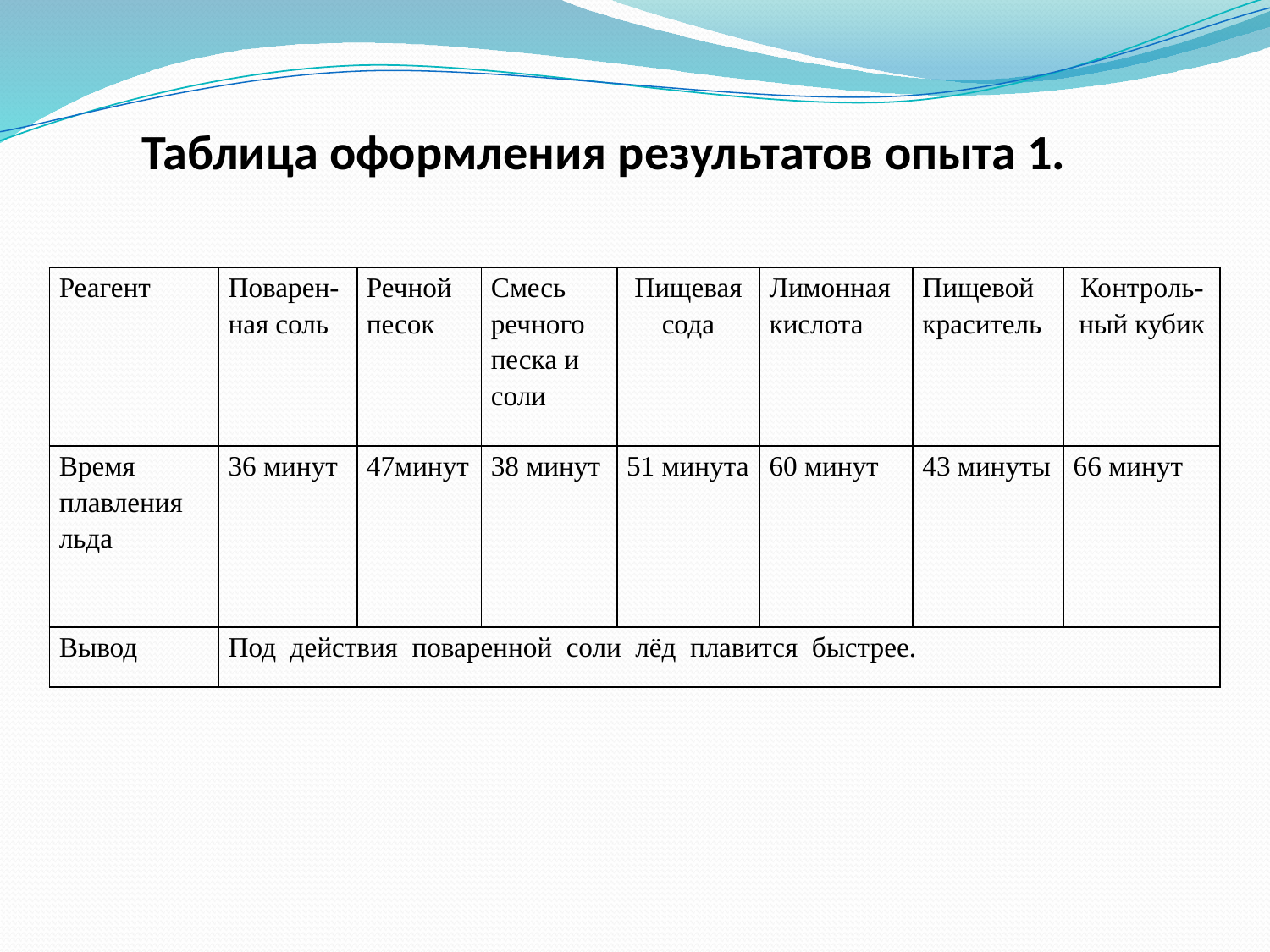

Таблица оформления результатов опыта 1.

| Реагент | Поварен-ная соль | Речной песок | Смесь речного песка и соли | Пищевая сода | Лимонная кислота | Пищевой краситель | Контроль-ный кубик |
| --- | --- | --- | --- | --- | --- | --- | --- |
| Время плавления льда | 36 минут | 47минут | 38 минут | 51 минута | 60 минут | 43 минуты | 66 минут |
| Вывод | Под действия поваренной соли лёд плавится быстрее. |  |  |  |  |  |  |